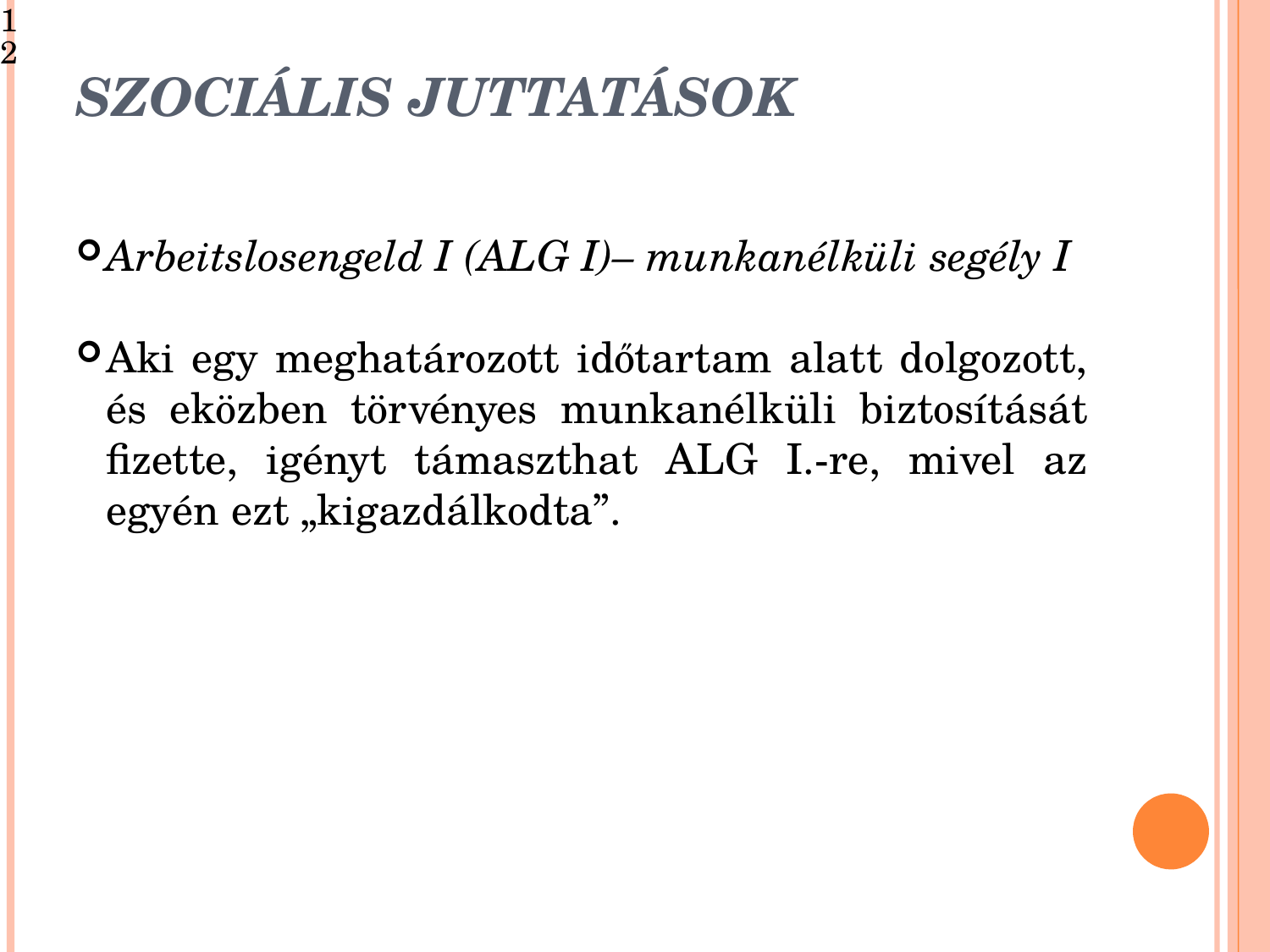

12
SZOCIÁLIS JUTTATÁSOK

Arbeitslosengeld I (ALG I)– munkanélküli segély I

Aki egy meghatározott időtartam alatt dolgozott, és eközben törvényes munkanélküli biztosítását fizette, igényt támaszthat ALG I.-re, mivel az egyén ezt „kigazdálkodta”.